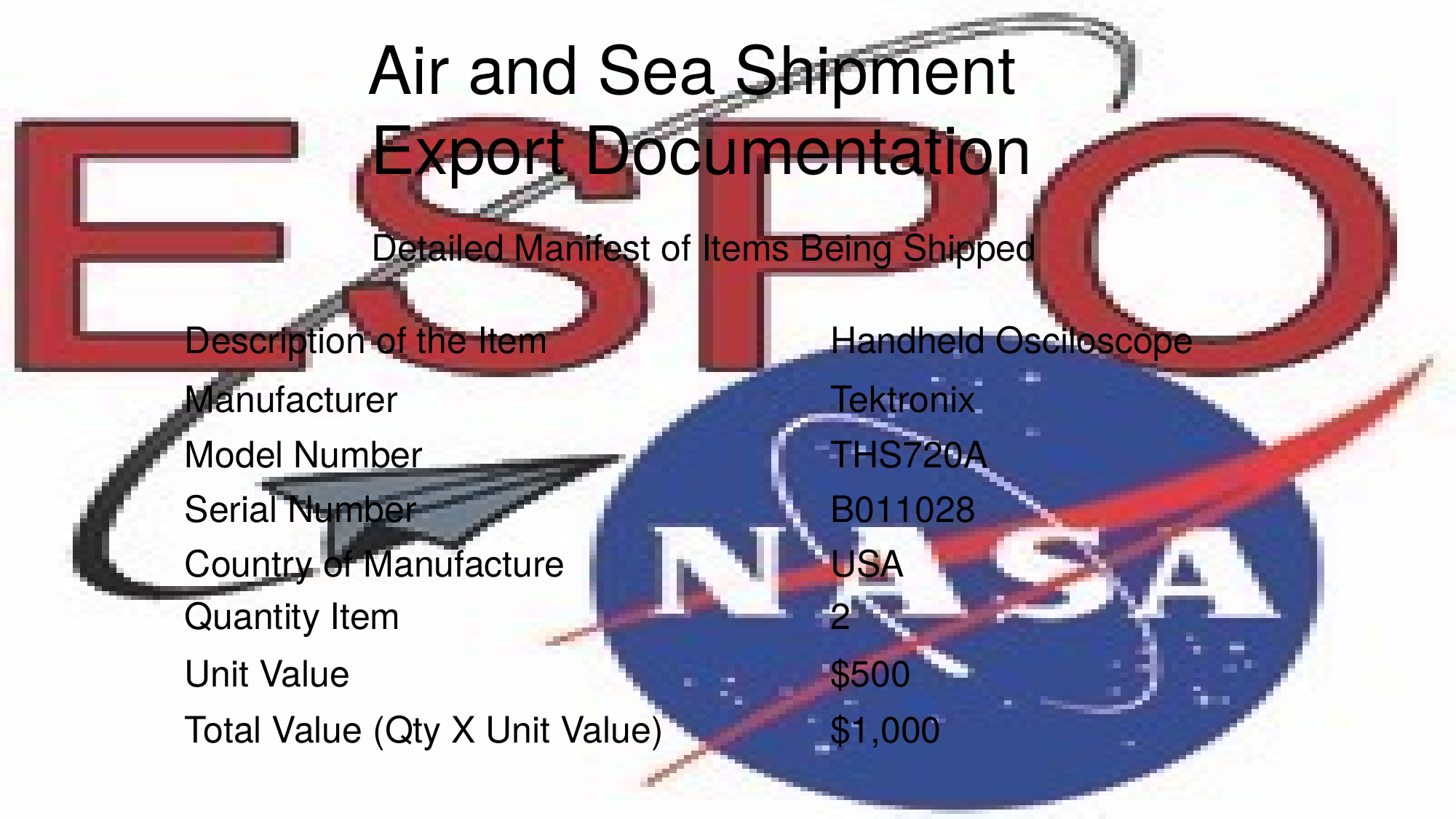

Air and Sea Shipment
Export Documentation
Detailed Manifest of Items Being Shipped

Description of the Item
Handheld Osciloscope
Manufacturer
Tektronix
Model Number
THS720A
Serial Number
B011028
Country of Manufacture
USA
Quantity Item
2
Unit Value
$500
Total Value (Qty X Unit Value)
$1,000